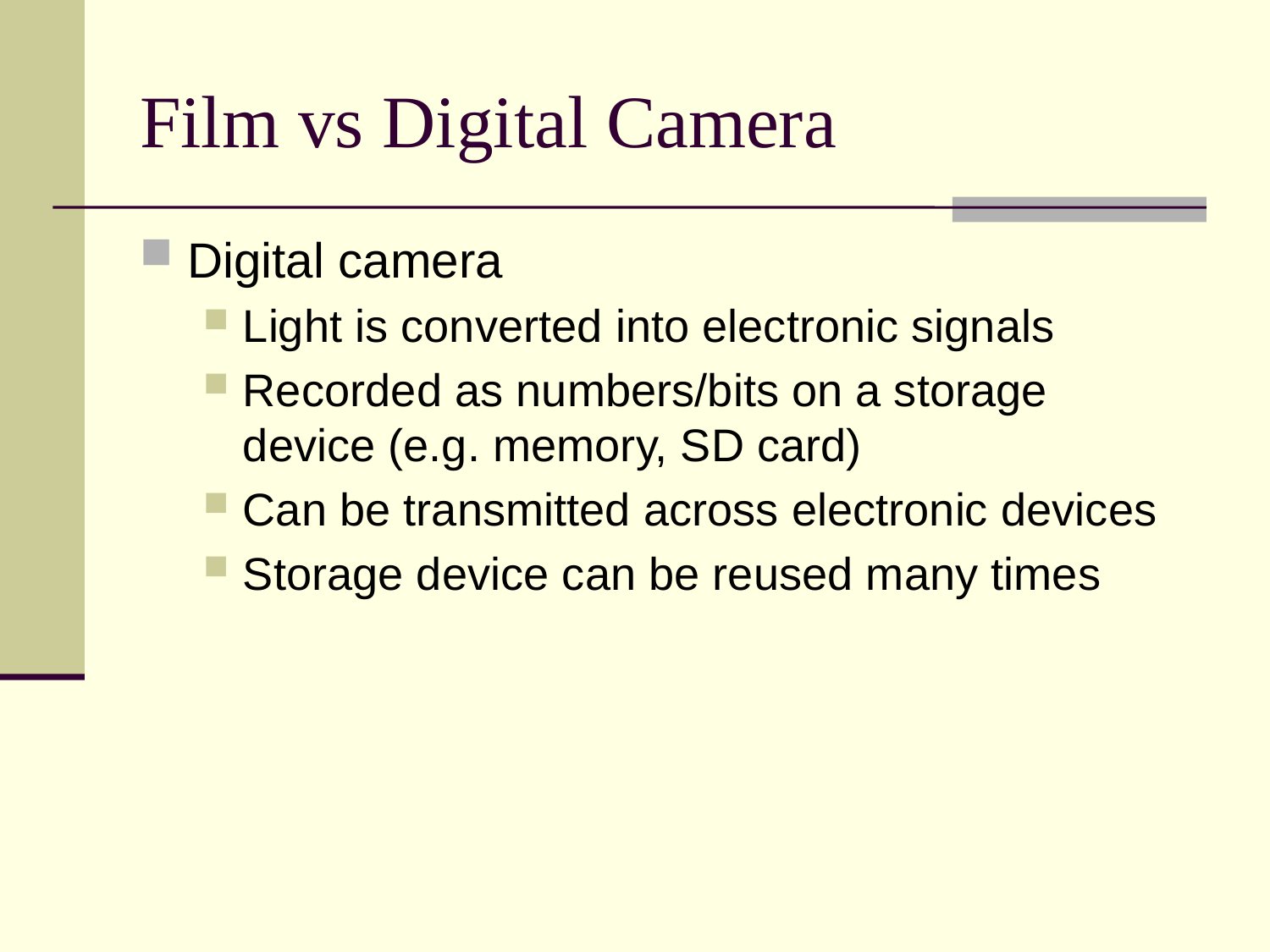

# Film vs Digital Camera
Digital camera
Light is converted into electronic signals
Recorded as numbers/bits on a storage device (e.g. memory, SD card)
Can be transmitted across electronic devices
Storage device can be reused many times